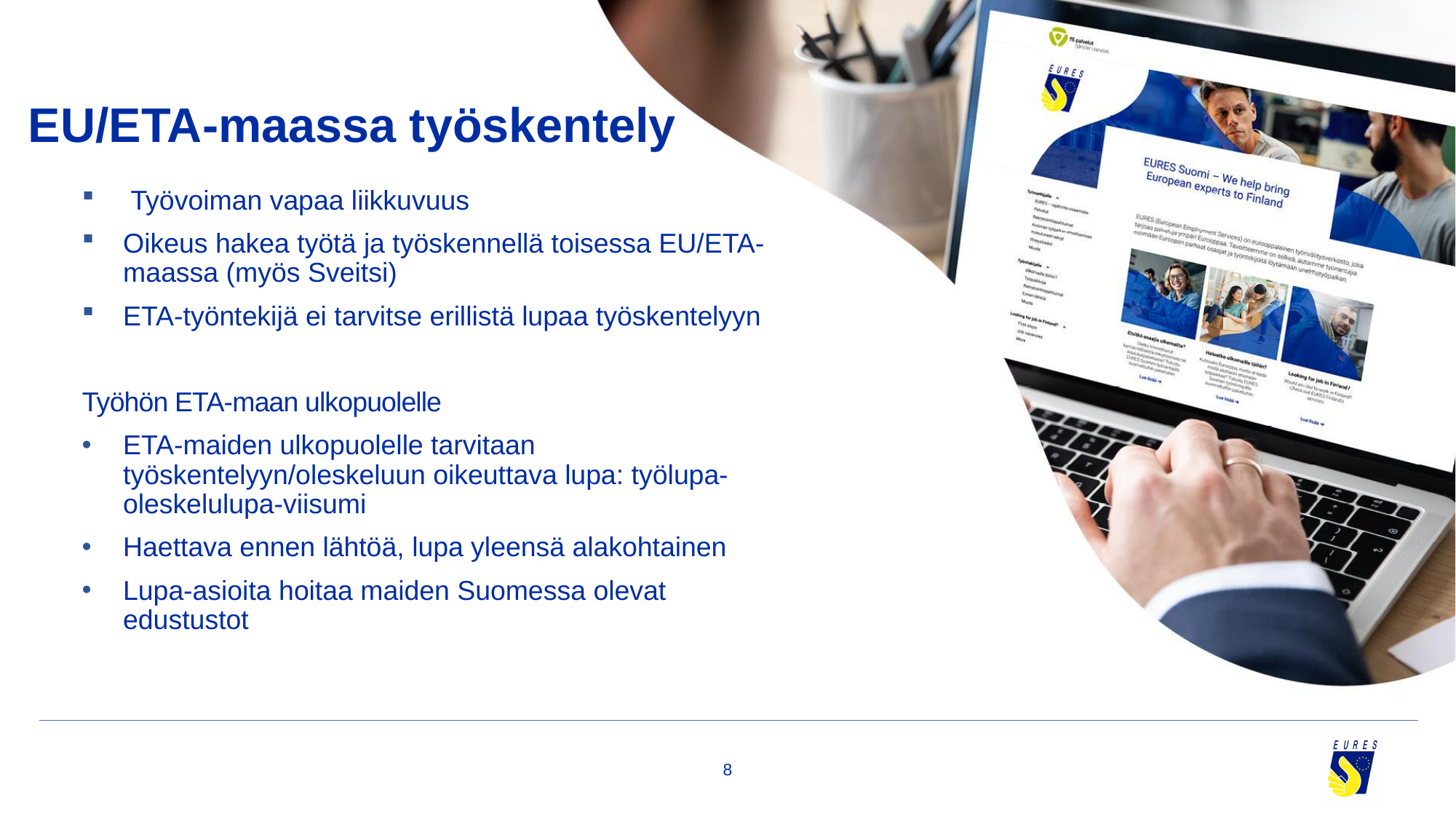

# EU/ETA-maassa työskentely
 Työvoiman vapaa liikkuvuus
Oikeus hakea työtä ja työskennellä toisessa EU/ETA-maassa (myös Sveitsi)
ETA-työntekijä ei tarvitse erillistä lupaa työskentelyyn

Työhön ETA-maan ulkopuolelle
ETA-maiden ulkopuolelle tarvitaan työskentelyyn/oleskeluun oikeuttava lupa: työlupa-oleskelulupa-viisumi
Haettava ennen lähtöä, lupa yleensä alakohtainen
Lupa-asioita hoitaa maiden Suomessa olevat edustustot

8